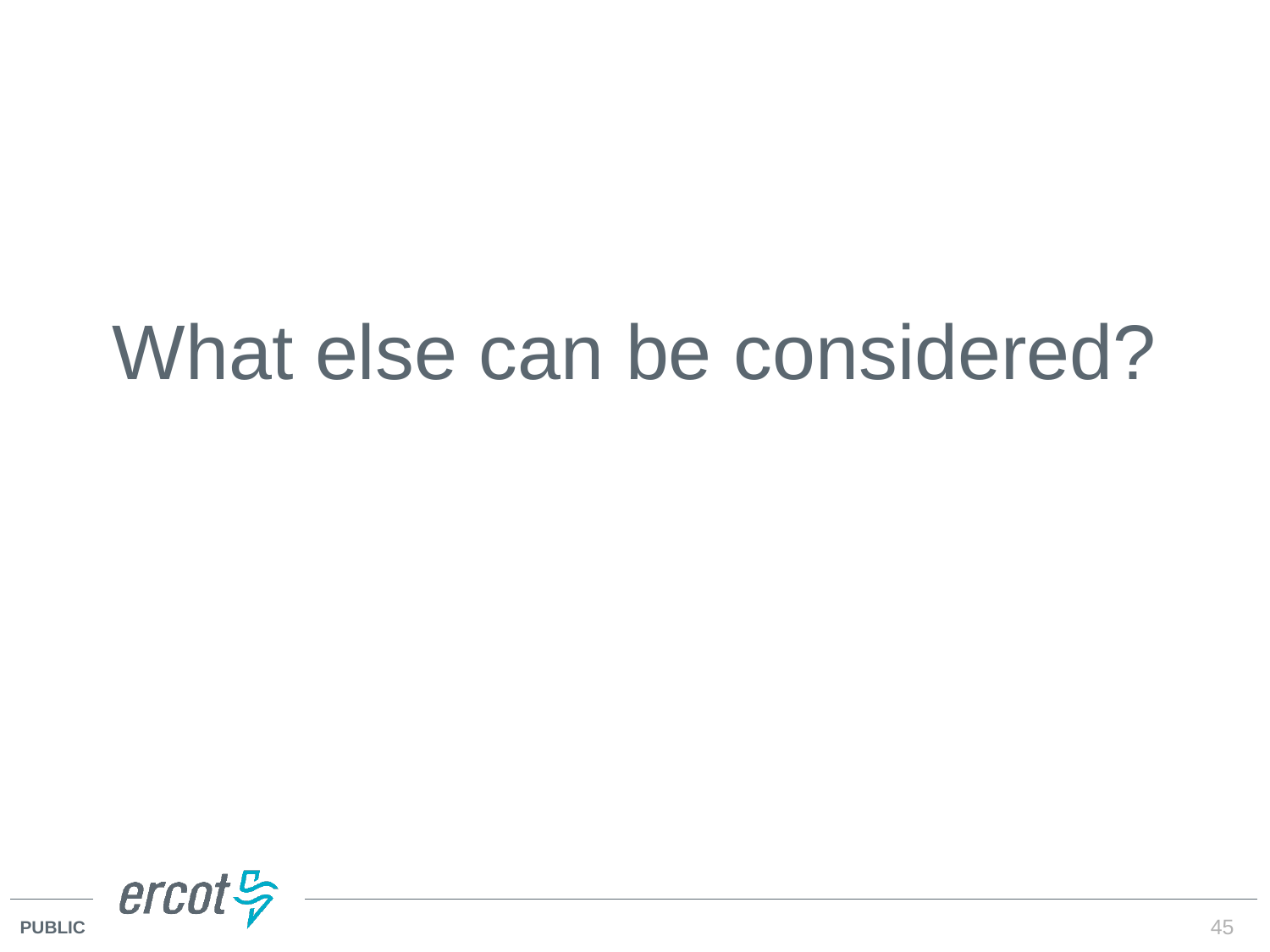

# What else can be considered?

45